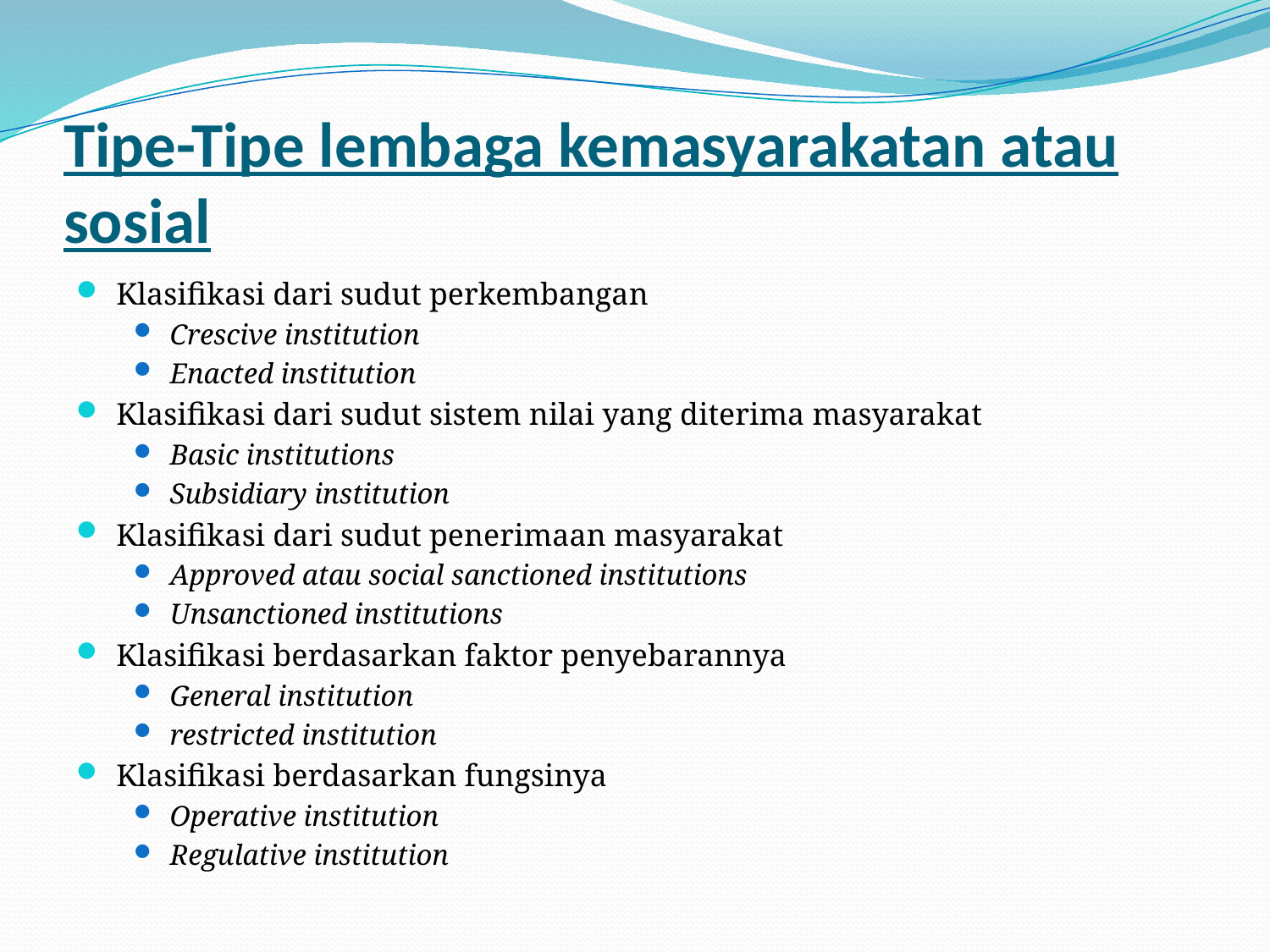

# Tipe-Tipe lembaga kemasyarakatan atau sosial
Klasifikasi dari sudut perkembangan
Crescive institution
Enacted institution
Klasifikasi dari sudut sistem nilai yang diterima masyarakat
Basic institutions
Subsidiary institution
Klasifikasi dari sudut penerimaan masyarakat
Approved atau social sanctioned institutions
Unsanctioned institutions
Klasifikasi berdasarkan faktor penyebarannya
General institution
restricted institution
Klasifikasi berdasarkan fungsinya
Operative institution
Regulative institution